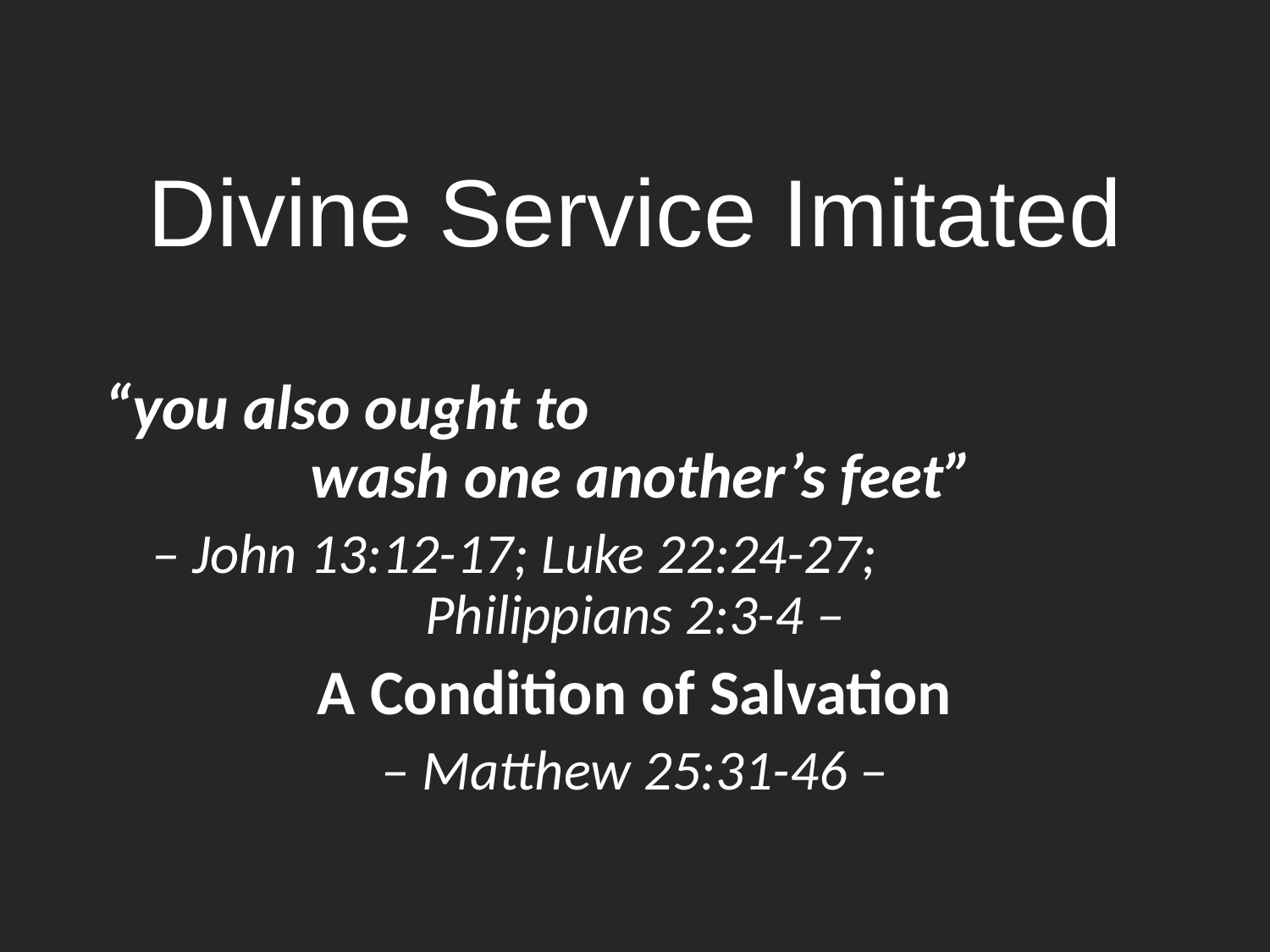

# Divine Service Imitated

“you also ought to                                          wash one another’s feet”
– John 13:12-17; Luke 22:24-27;                    Philippians 2:3-4 –
A Condition of Salvation
– Matthew 25:31-46 –